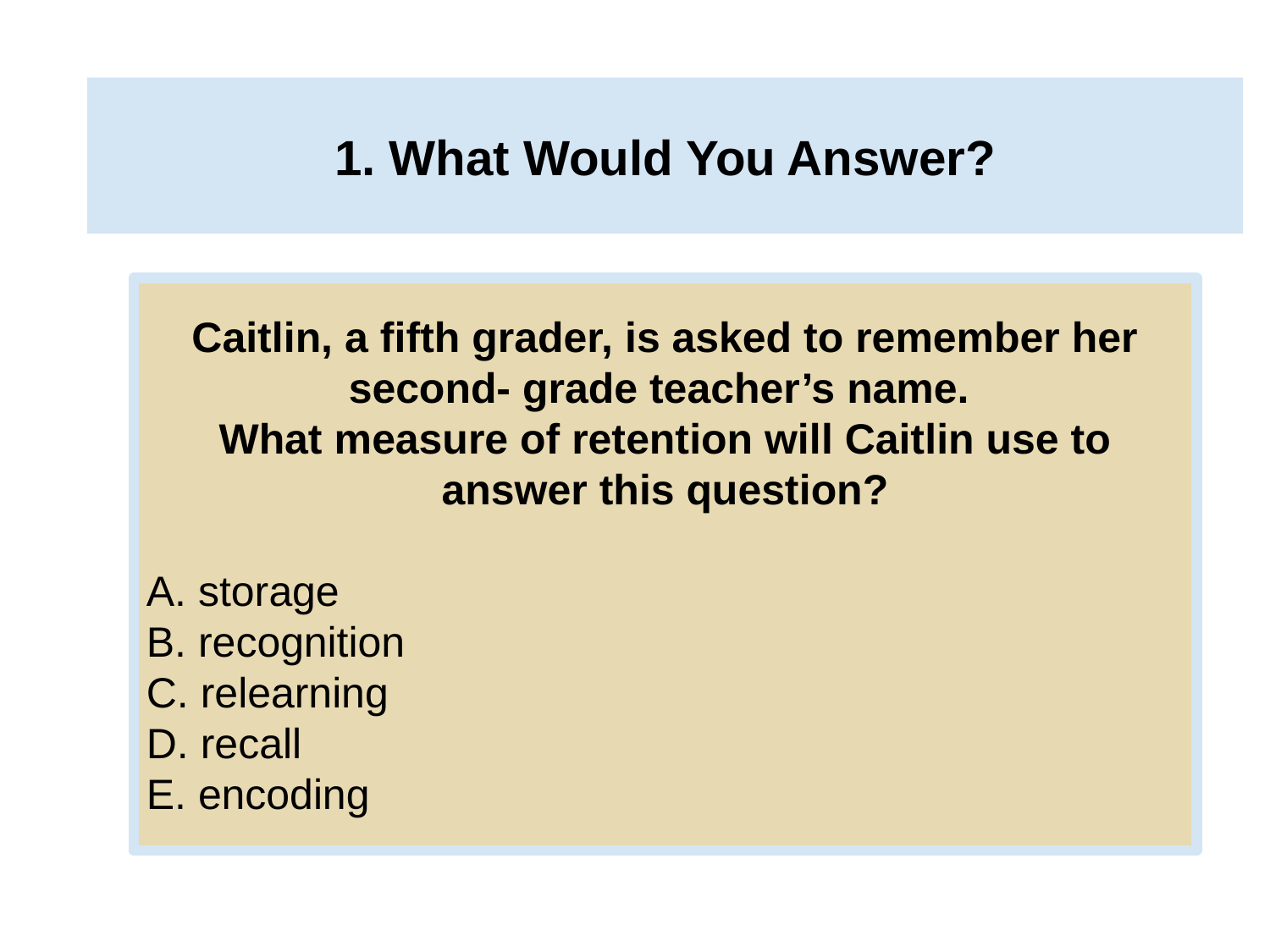

# 1. What Would You Answer?
Caitlin, a fifth grader, is asked to remember her
second- grade teacher’s name.
What measure of retention will Caitlin use to answer this question?

A. storage
B. recognition
C. relearning
D. recall
E. encoding